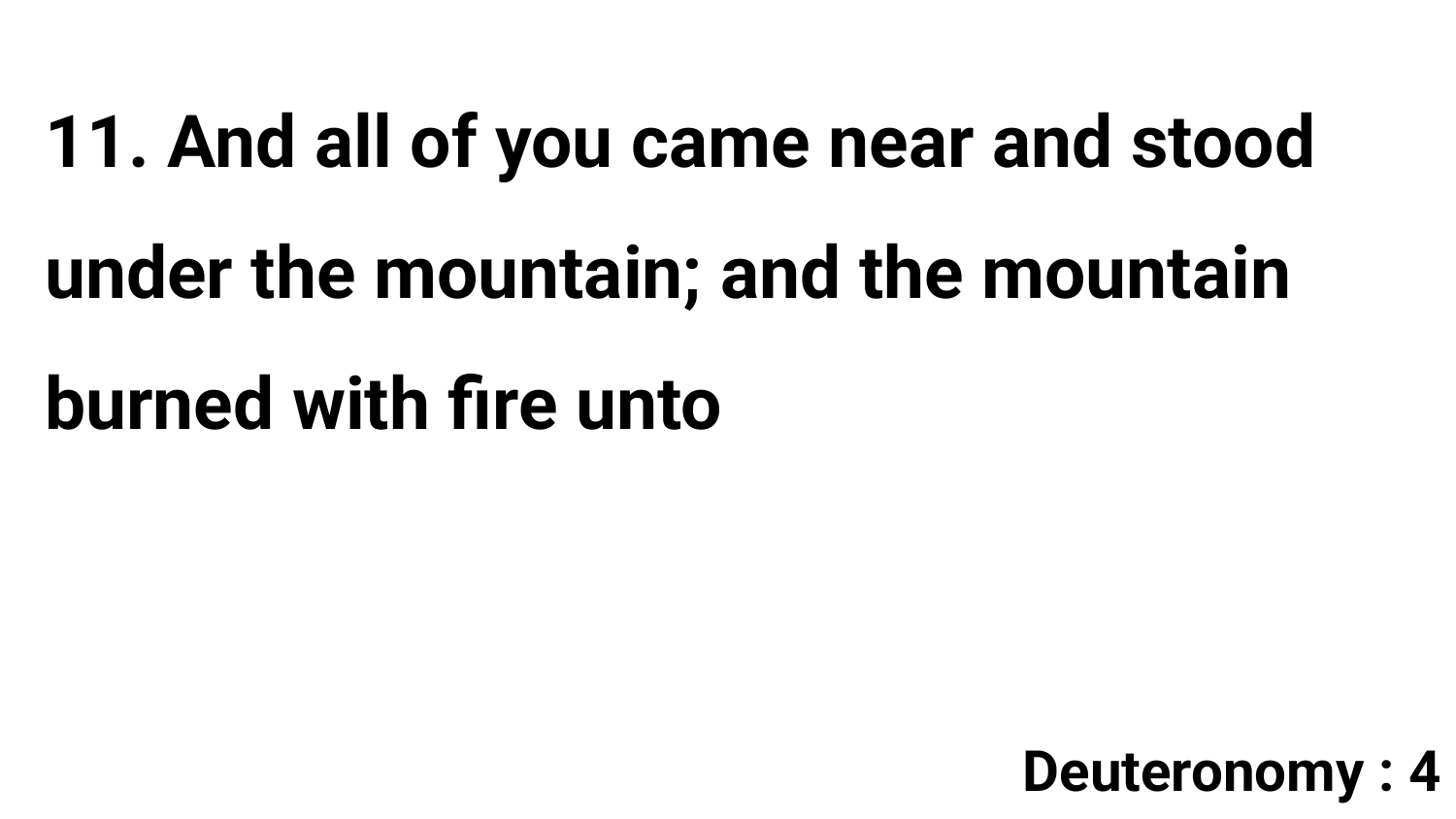

11. And all of you came near and stood under the mountain; and the mountain burned with fire unto
Deuteronomy : 4